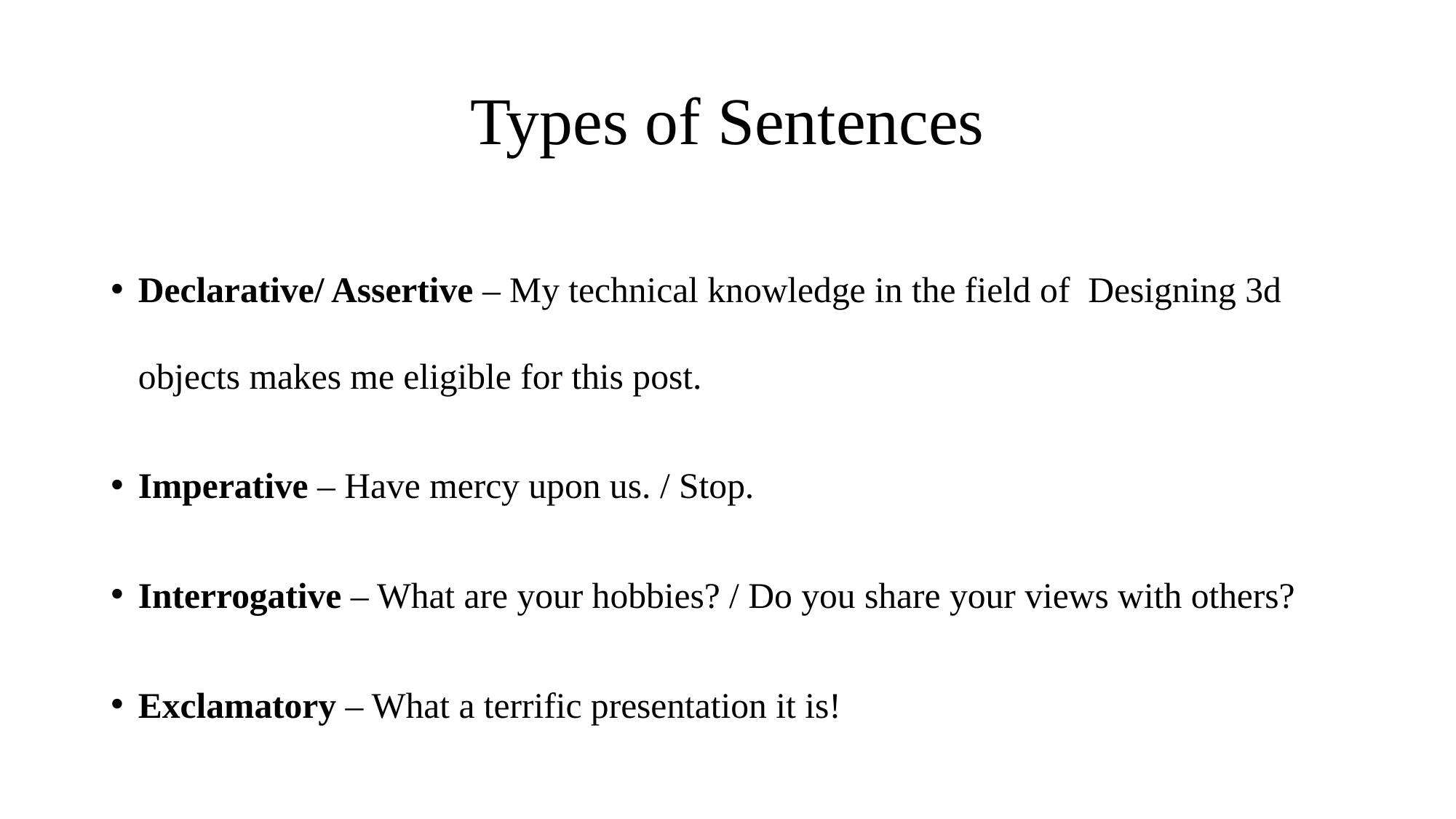

# Types of Sentences
Declarative/ Assertive – My technical knowledge in the field of  Designing 3d objects makes me eligible for this post.
Imperative – Have mercy upon us. / Stop.
Interrogative – What are your hobbies? / Do you share your views with others?
Exclamatory – What a terrific presentation it is!